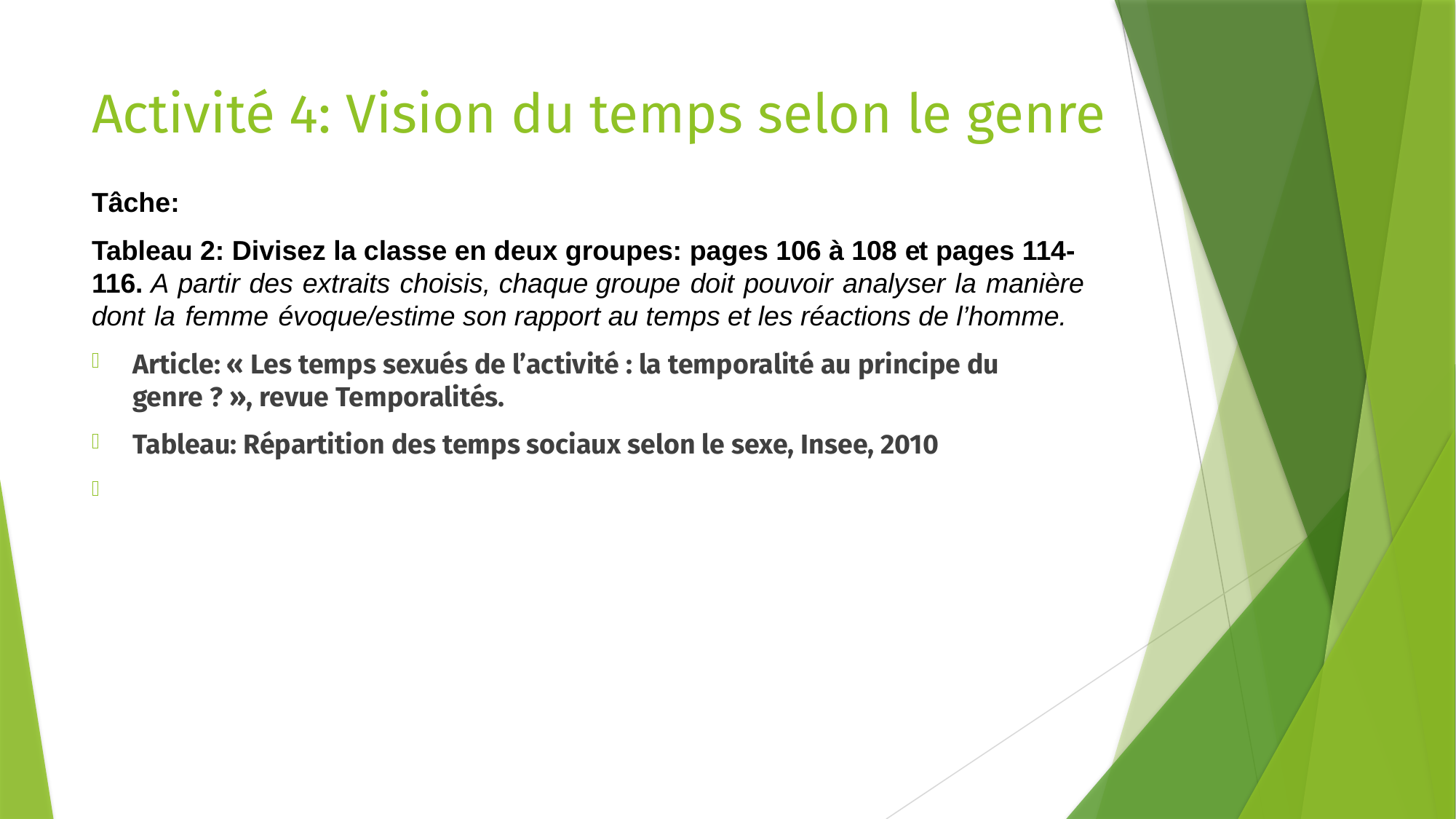

# Activité 4: Vision du temps selon le genre
Tâche:
Tableau 2: Divisez la classe en deux groupes: pages 106 à 108 et pages 114-116. A partir des extraits choisis, chaque groupe doit pouvoir analyser la manière dont la femme évoque/estime son rapport au temps et les réactions de l’homme.
Article: « Les temps sexués de l’activité : la temporalité au principe du genre ? », revue Temporalités.
Tableau: Répartition des temps sociaux selon le sexe, Insee, 2010